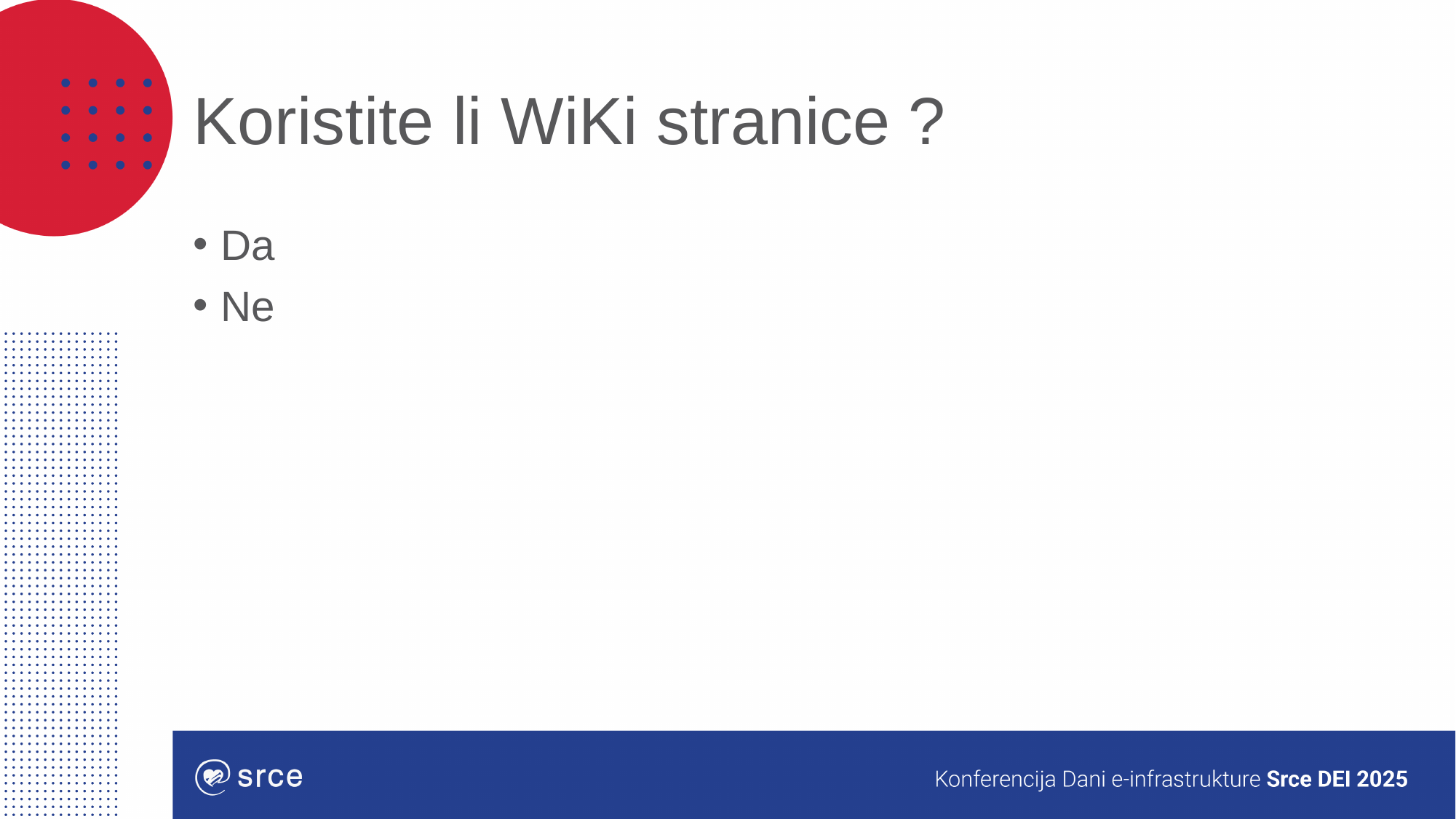

# Koristite li WiKi stranice ?
Da
Ne